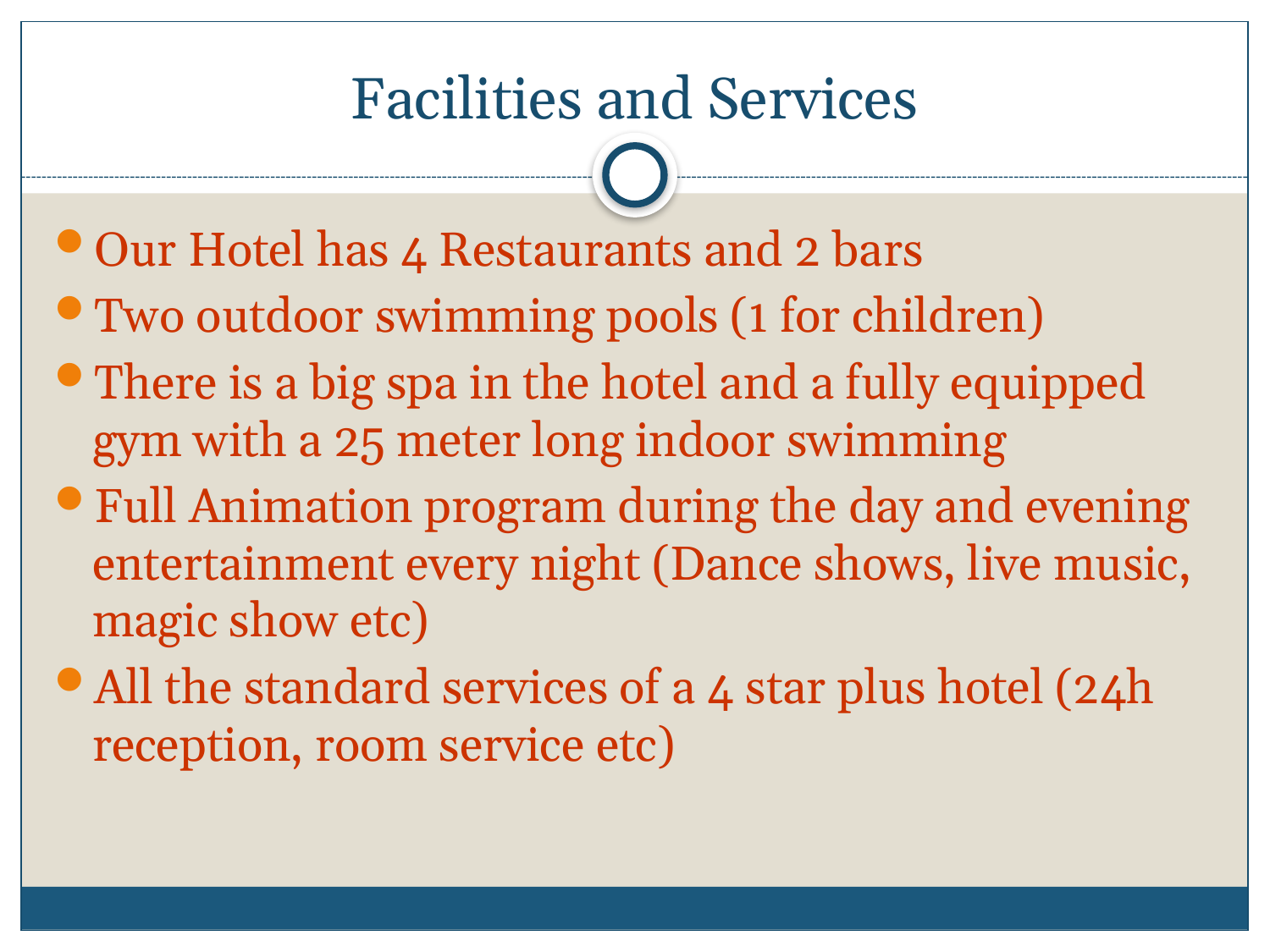

# Facilities and Services
Our Hotel has 4 Restaurants and 2 bars
Two outdoor swimming pools (1 for children)
There is a big spa in the hotel and a fully equipped gym with a 25 meter long indoor swimming
Full Animation program during the day and evening entertainment every night (Dance shows, live music, magic show etc)
All the standard services of a 4 star plus hotel (24h reception, room service etc)